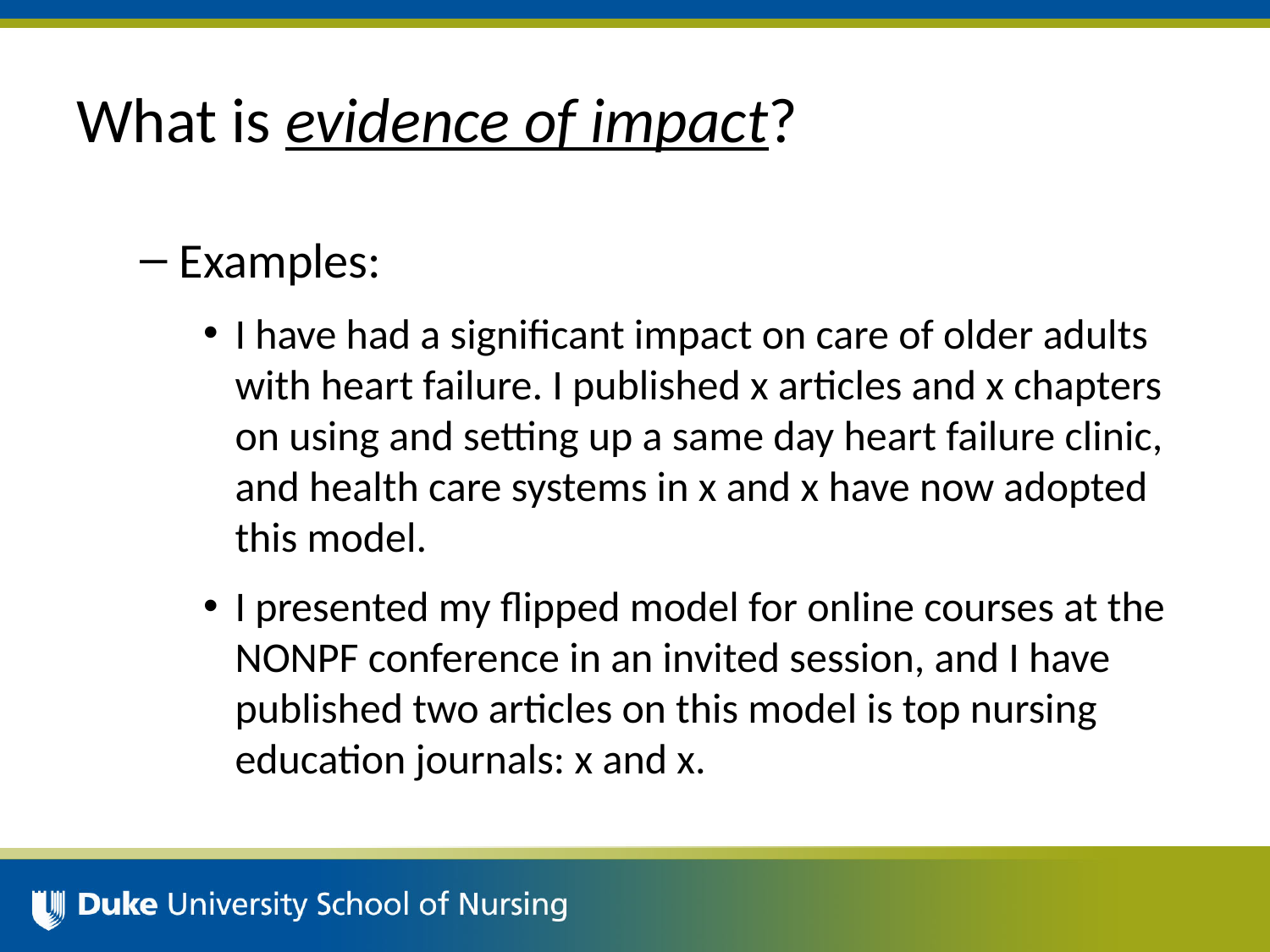

# What is evidence of impact?
Examples:
I have had a significant impact on care of older adults with heart failure. I published x articles and x chapters on using and setting up a same day heart failure clinic, and health care systems in x and x have now adopted this model.
I presented my flipped model for online courses at the NONPF conference in an invited session, and I have published two articles on this model is top nursing education journals: x and x.